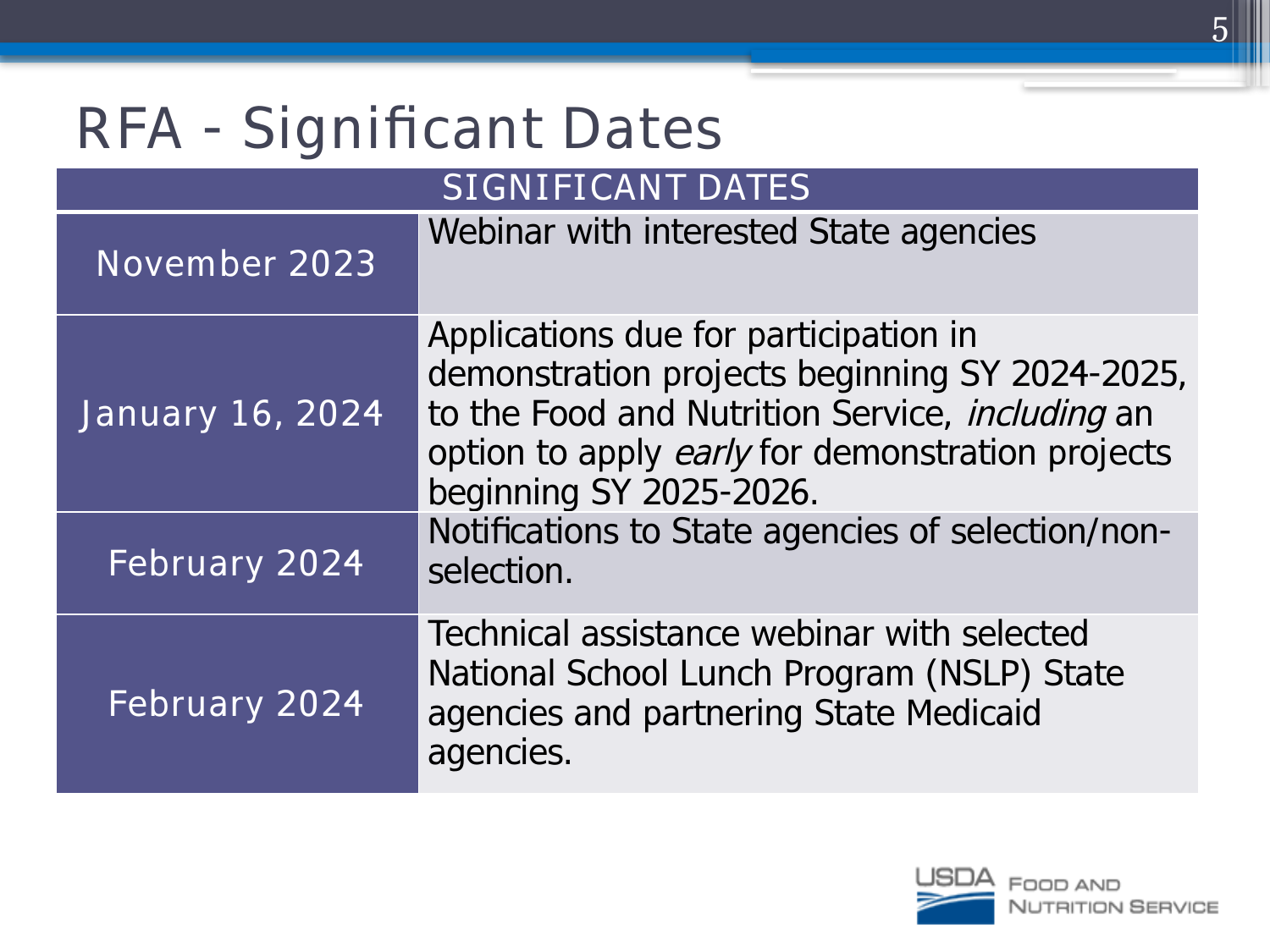

5
# RFA - Significant Dates
| SIGNIFICANT DATES |  |
| --- | --- |
| November 2023 | Webinar with interested State agencies |
| January 16, 2024 | Applications due for participation in demonstration projects beginning SY 2024-2025, to the Food and Nutrition Service, including an option to apply early for demonstration projects beginning SY 2025-2026. |
| February 2024 | Notifications to State agencies of selection/non-selection. |
| February 2024 | Technical assistance webinar with selected National School Lunch Program (NSLP) State agencies and partnering State Medicaid agencies. |